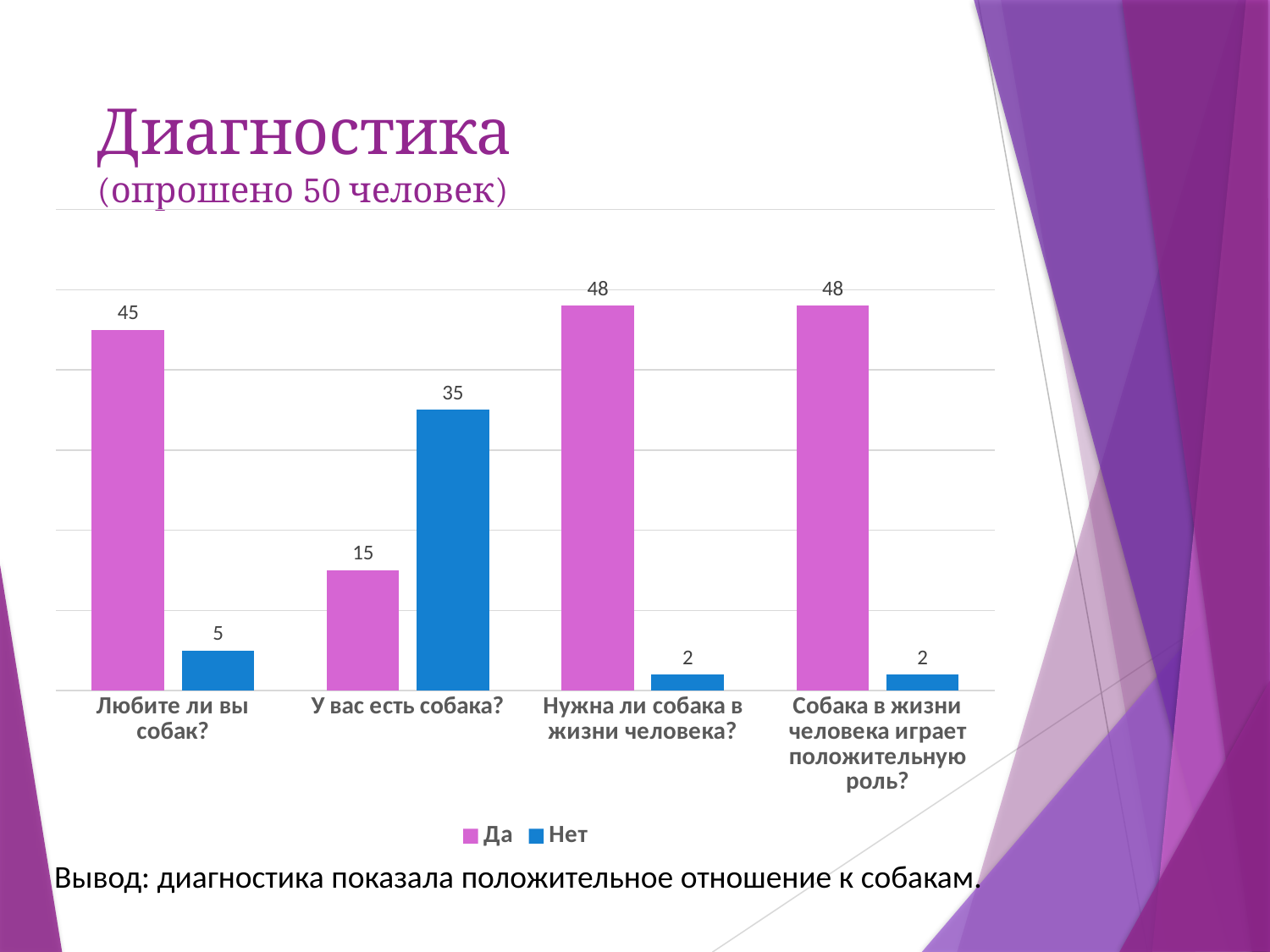

# Диагностика (опрошено 50 человек)

### Chart

| Category | Да | Нет |
|---|---|---|
| Любите ли вы собак? | 45.0 | 5.0 |
| У вас есть собака? | 15.0 | 35.0 |
| Нужна ли собака в жизни человека? | 48.0 | 2.0 |
| Собака в жизни человека играет положительную роль? | 48.0 | 2.0 |
Вывод: диагностика показала положительное отношение к собакам.